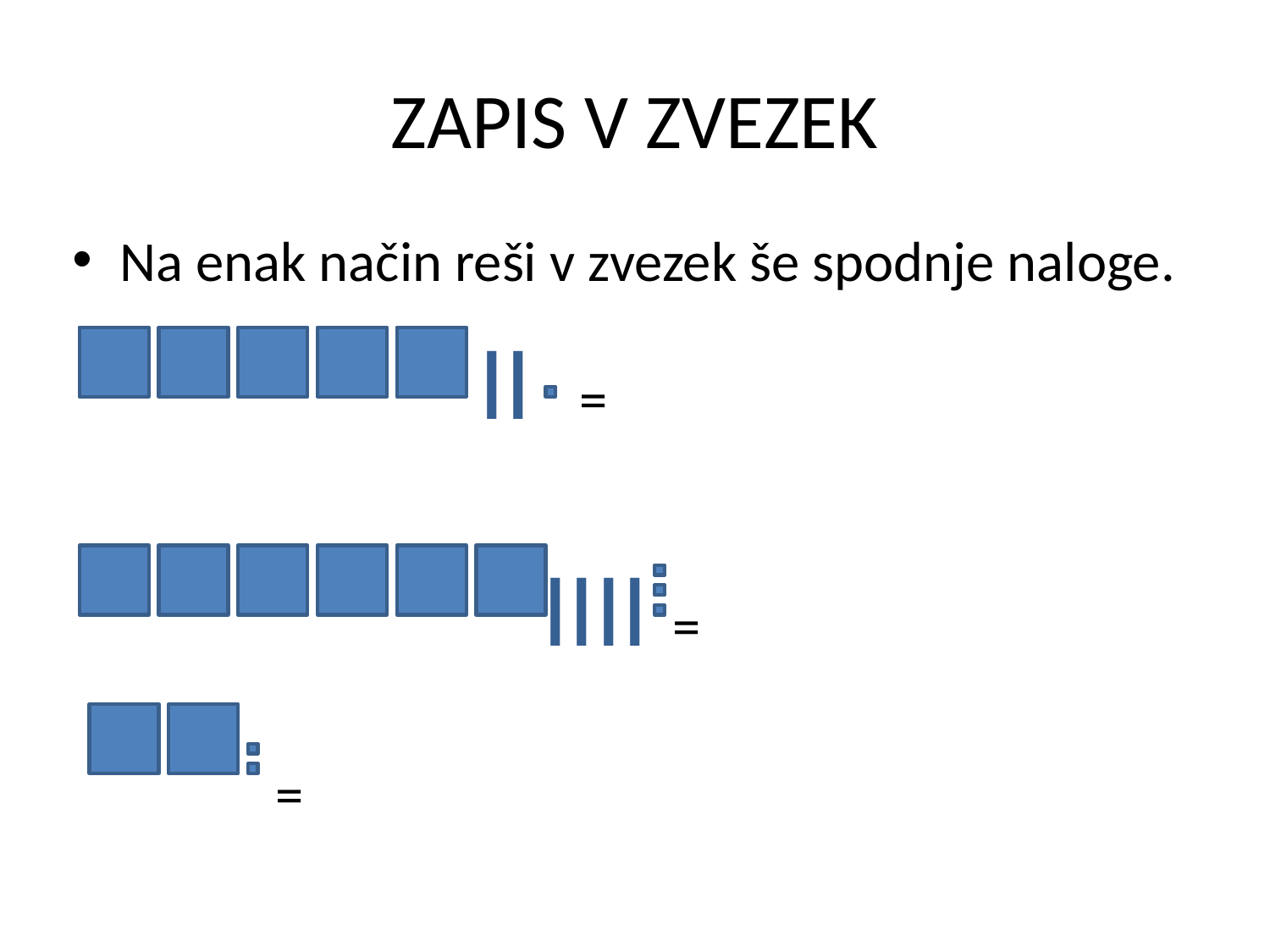

# ZAPIS V ZVEZEK
Na enak način reši v zvezek še spodnje naloge.
                                II  =

                                     IIII =

                =